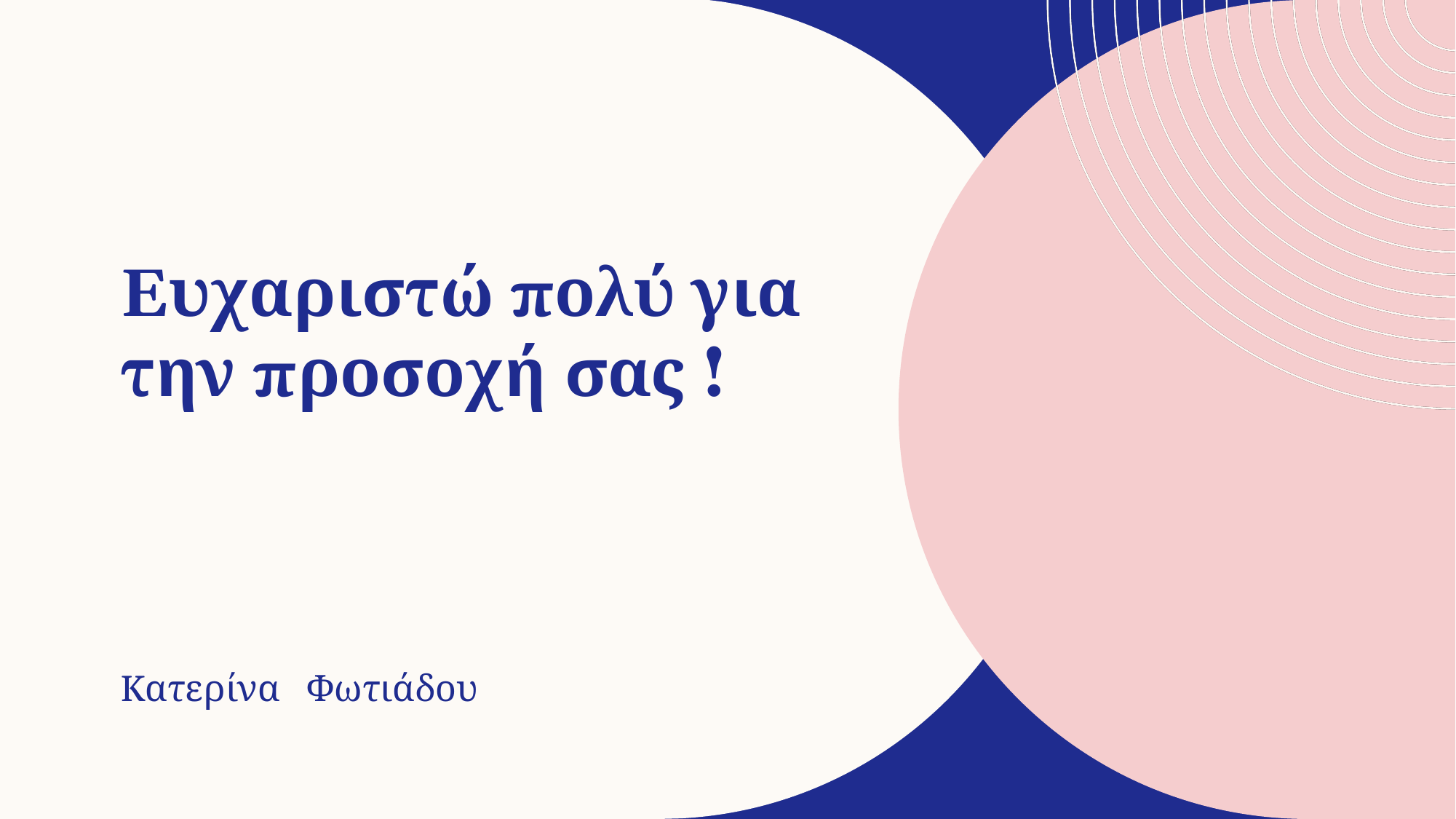

# Ευχαριστώ πολύ για την προσοχή σας !

Κατερίνα   Φωτιάδου